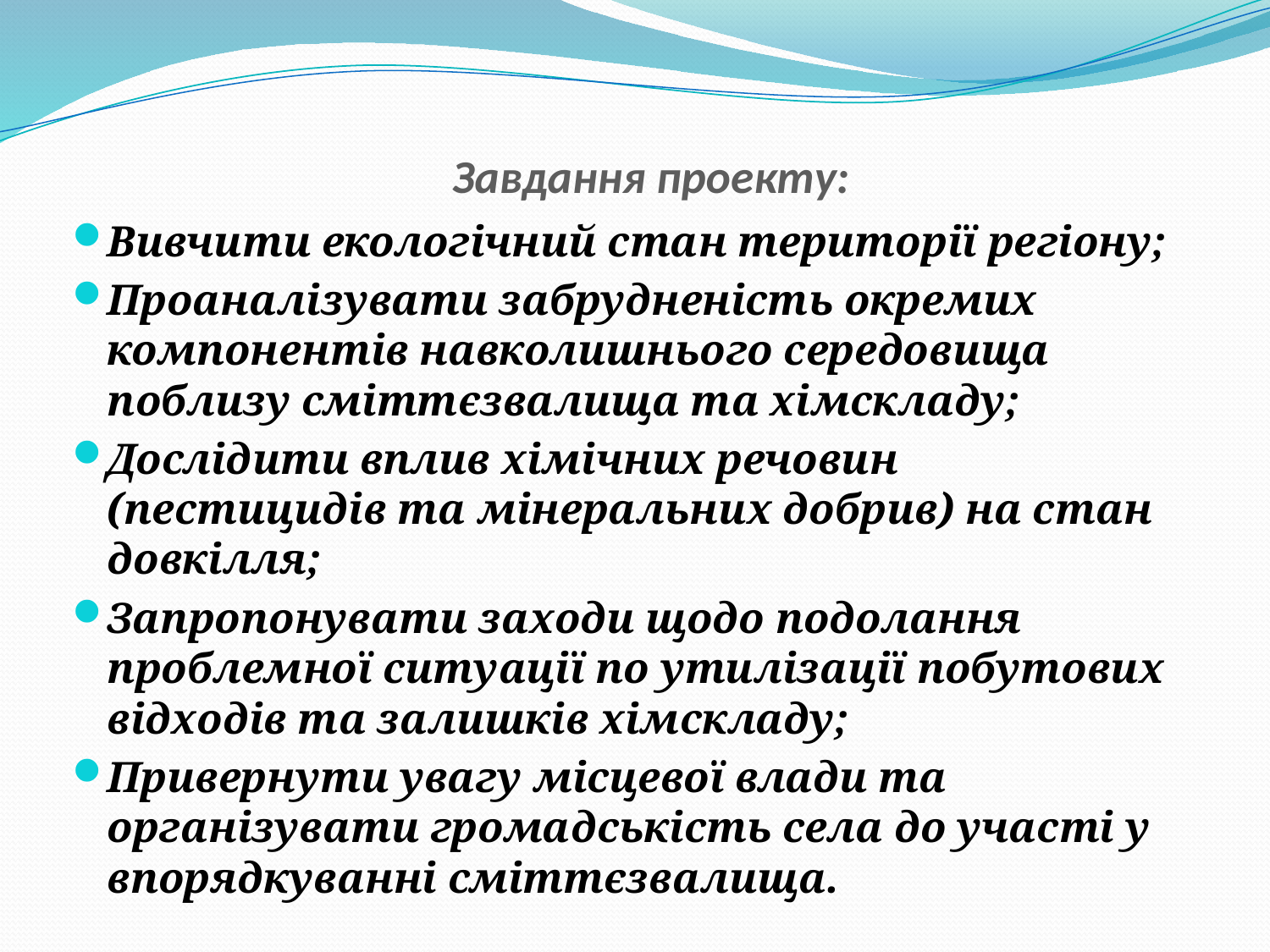

# Завдання проекту:
Вивчити екологічний стан території регіону;
Проаналізувати забрудненість окремих компонентів навколишнього середовища поблизу сміттєзвалища та хімскладу;
Дослідити вплив хімічних речовин (пестицидів та мінеральних добрив) на стан довкілля;
Запропонувати заходи щодо подолання проблемної ситуації по утилізації побутових відходів та залишків хімскладу;
Привернути увагу місцевої влади та організувати громадськість села до участі у впорядкуванні сміттєзвалища.